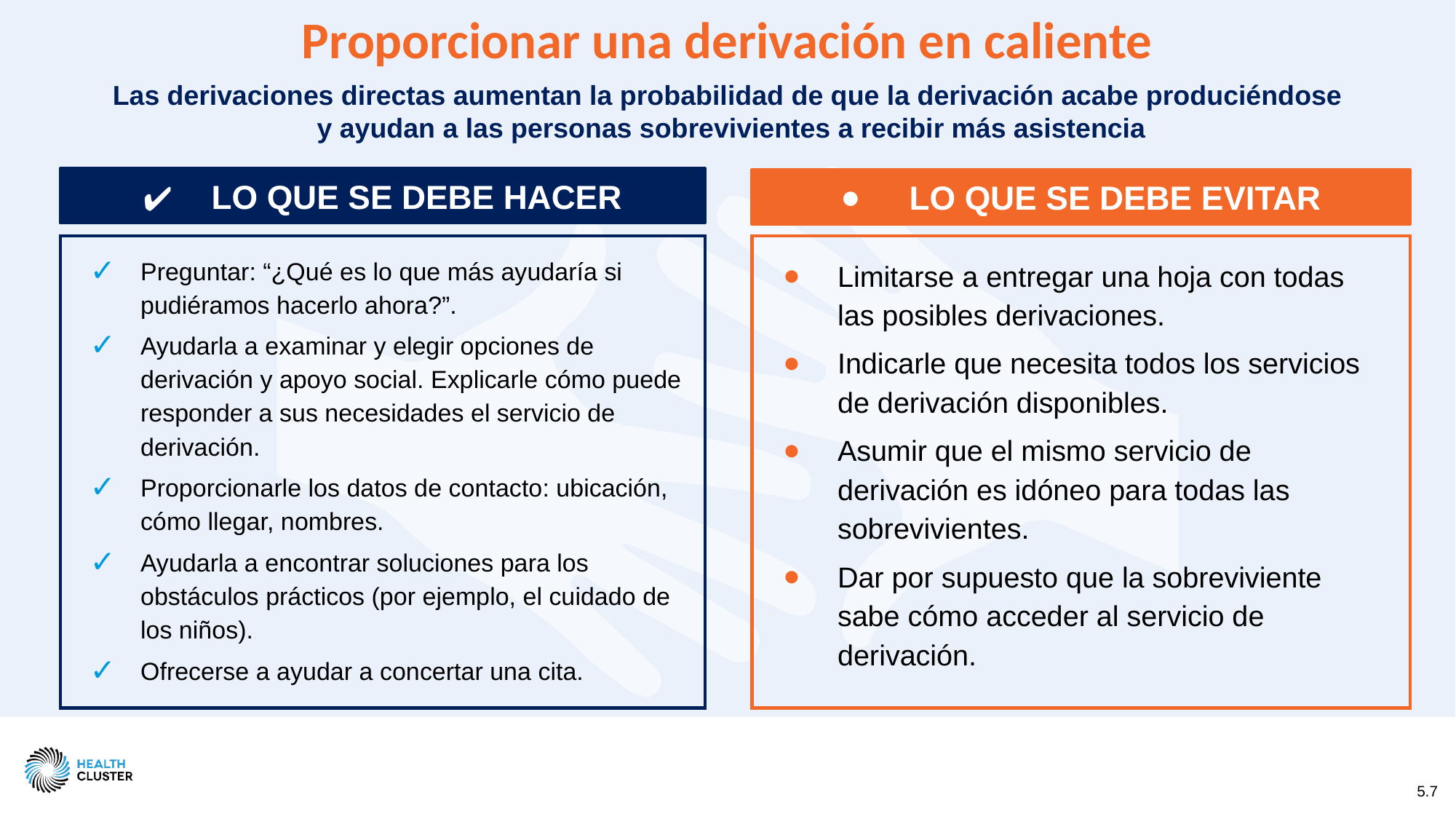

Proporcionar una derivación en caliente
Las derivaciones directas aumentan la probabilidad de que la derivación acabe produciéndose
 y ayudan a las personas sobrevivientes a recibir más asistencia
LO QUE SE DEBE HACER
LO QUE SE DEBE EVITAR

Preguntar: “¿Qué es lo que más ayudaría si pudiéramos hacerlo ahora?”.
Ayudarla a examinar y elegir opciones de derivación y apoyo social. Explicarle cómo puede responder a sus necesidades el servicio de derivación.
Proporcionarle los datos de contacto: ubicación, cómo llegar, nombres.
Ayudarla a encontrar soluciones para los obstáculos prácticos (por ejemplo, el cuidado de los niños).
Ofrecerse a ayudar a concertar una cita.
Limitarse a entregar una hoja con todas las posibles derivaciones.
Indicarle que necesita todos los servicios de derivación disponibles.
Asumir que el mismo servicio de derivación es idóneo para todas las sobrevivientes.
Dar por supuesto que la sobreviviente sabe cómo acceder al servicio de derivación.
5.7